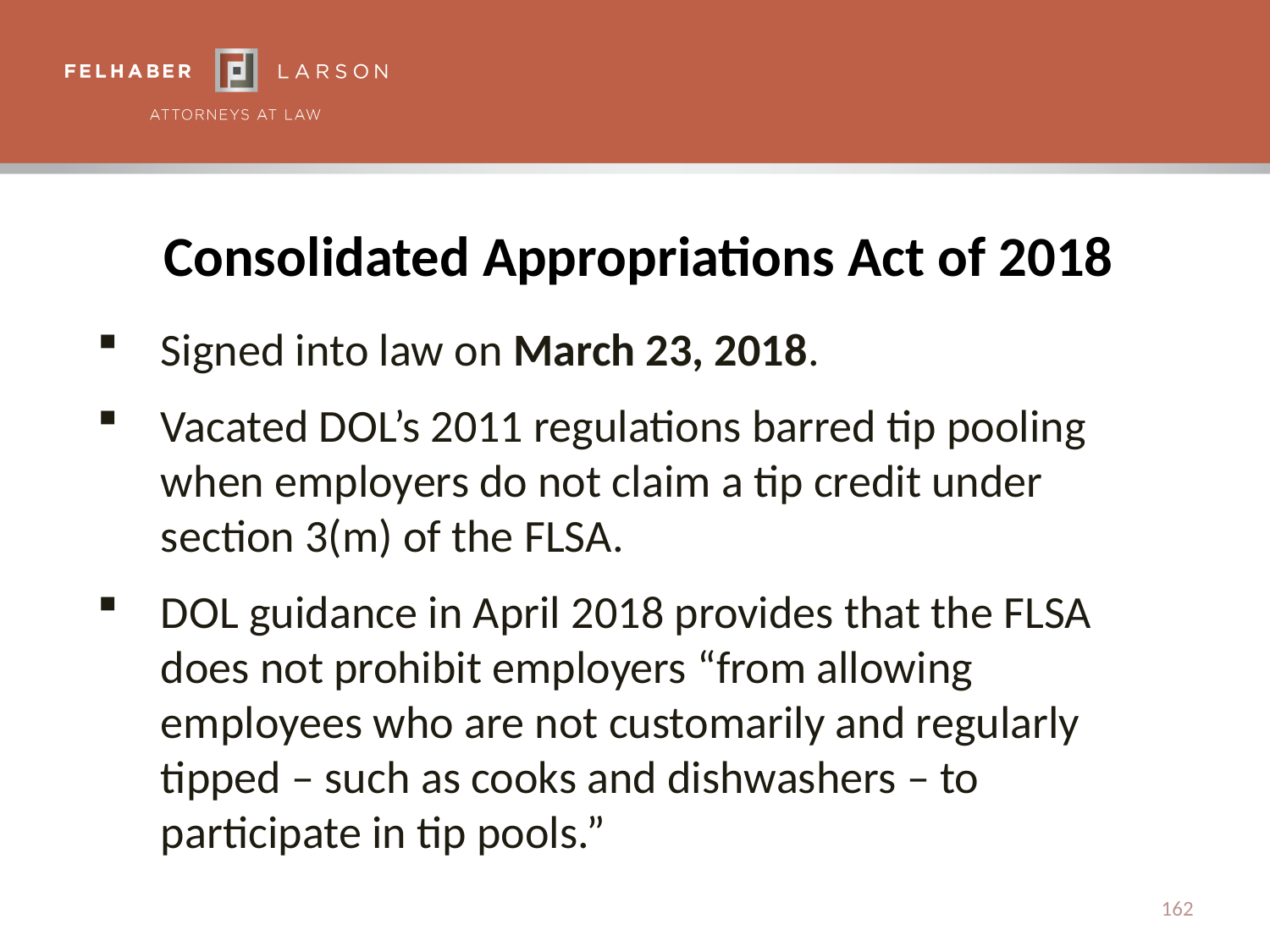

# Consolidated Appropriations Act of 2018
Signed into law on March 23, 2018.
Vacated DOL’s 2011 regulations barred tip pooling when employers do not claim a tip credit under section 3(m) of the FLSA.
DOL guidance in April 2018 provides that the FLSA does not prohibit employers “from allowing employees who are not customarily and regularly tipped – such as cooks and dishwashers – to participate in tip pools.”
162